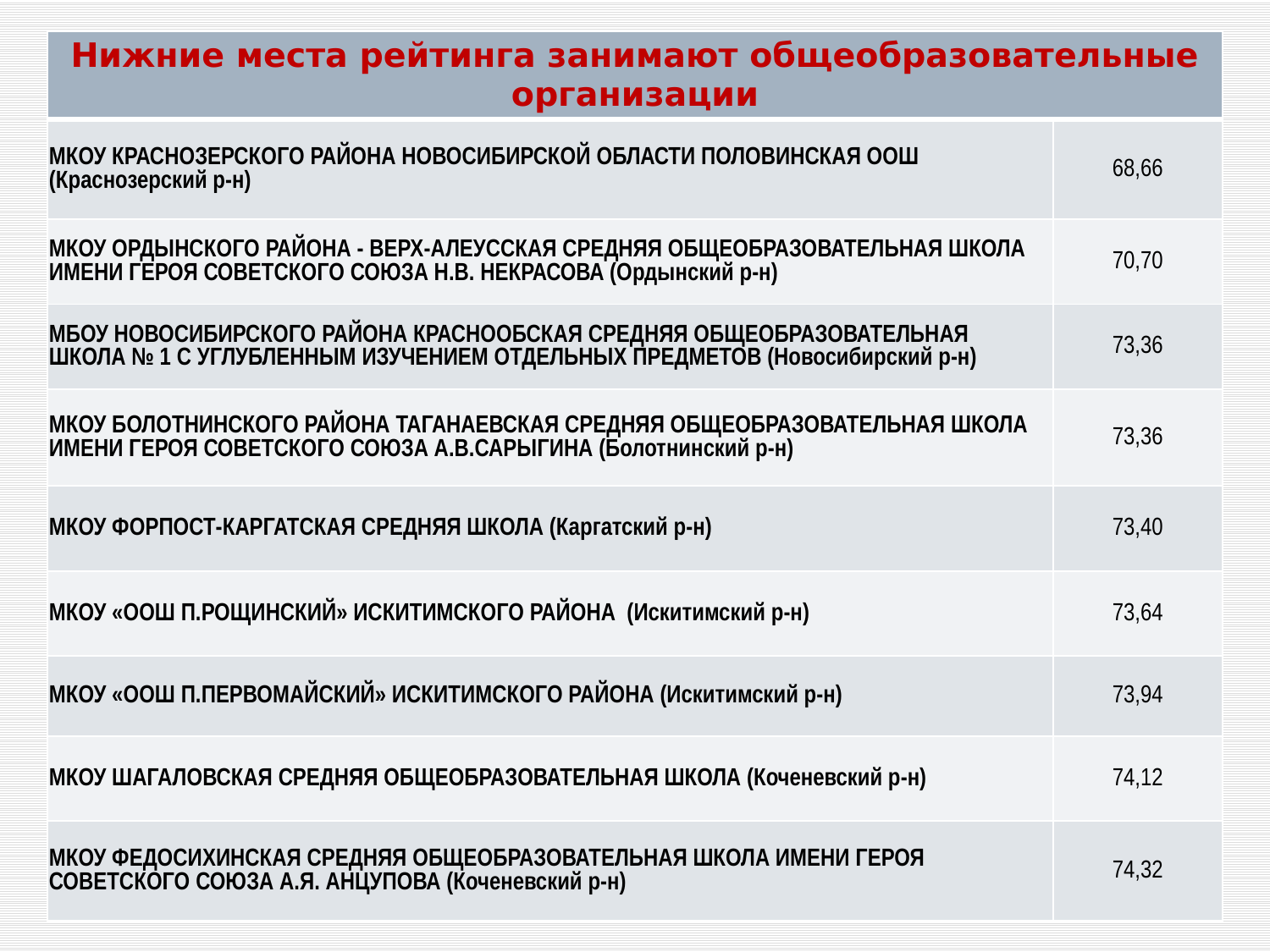

| Нижние места рейтинга занимают общеобразовательные организации |  |
| --- | --- |
| МКОУ КРАСНОЗЕРСКОГО РАЙОНА НОВОСИБИРСКОЙ ОБЛАСТИ ПОЛОВИНСКАЯ ООШ (Краснозерский р-н) | 68,66 |
| МКОУ ОРДЫНСКОГО РАЙОНА - ВЕРХ-АЛЕУССКАЯ СРЕДНЯЯ ОБЩЕОБРАЗОВАТЕЛЬНАЯ ШКОЛА ИМЕНИ ГЕРОЯ СОВЕТСКОГО СОЮЗА Н.В. НЕКРАСОВА (Ордынский р-н) | 70,70 |
| МБОУ НОВОСИБИРСКОГО РАЙОНА КРАСНООБСКАЯ СРЕДНЯЯ ОБЩЕОБРАЗОВАТЕЛЬНАЯ ШКОЛА № 1 С УГЛУБЛЕННЫМ ИЗУЧЕНИЕМ ОТДЕЛЬНЫХ ПРЕДМЕТОВ (Новосибирский р-н) | 73,36 |
| МКОУ БОЛОТНИНСКОГО РАЙОНА ТАГАНАЕВСКАЯ СРЕДНЯЯ ОБЩЕОБРАЗОВАТЕЛЬНАЯ ШКОЛА ИМЕНИ ГЕРОЯ СОВЕТСКОГО СОЮЗА А.В.САРЫГИНА (Болотнинский р-н) | 73,36 |
| МКОУ ФОРПОСТ-КАРГАТСКАЯ СРЕДНЯЯ ШКОЛА (Каргатский р-н) | 73,40 |
| МКОУ «ООШ П.РОЩИНСКИЙ» ИСКИТИМСКОГО РАЙОНА (Искитимский р-н) | 73,64 |
| МКОУ «ООШ П.ПЕРВОМАЙСКИЙ» ИСКИТИМСКОГО РАЙОНА (Искитимский р-н) | 73,94 |
| МКОУ ШАГАЛОВСКАЯ СРЕДНЯЯ ОБЩЕОБРАЗОВАТЕЛЬНАЯ ШКОЛА (Коченевский р-н) | 74,12 |
| МКОУ ФЕДОСИХИНСКАЯ СРЕДНЯЯ ОБЩЕОБРАЗОВАТЕЛЬНАЯ ШКОЛА ИМЕНИ ГЕРОЯ СОВЕТСКОГО СОЮЗА А.Я. АНЦУПОВА (Коченевский р-н) | 74,32 |